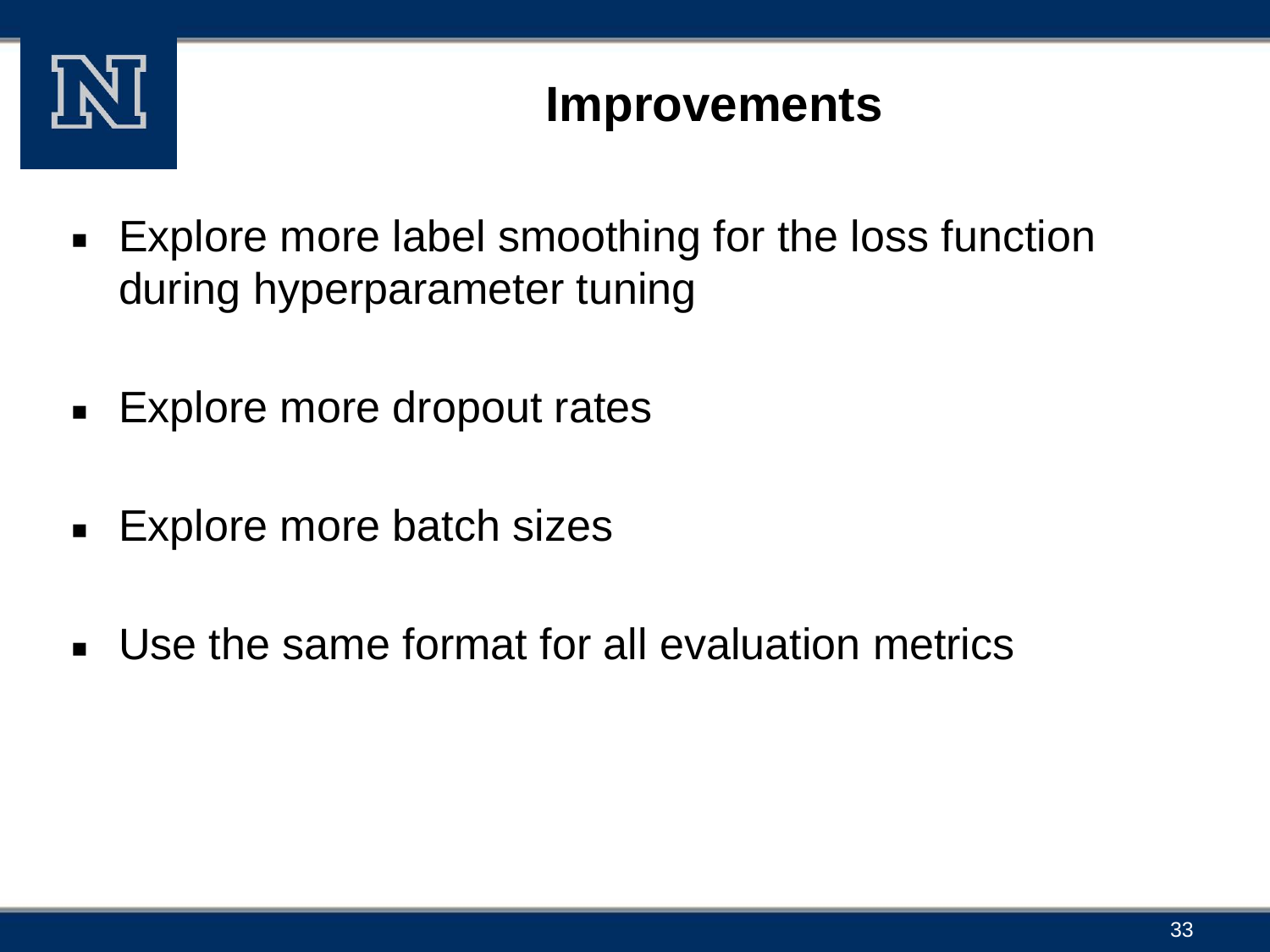

# Improvements
Explore more label smoothing for the loss function during hyperparameter tuning

Explore more dropout rates

Explore more batch sizes

Use the same format for all evaluation metrics
33